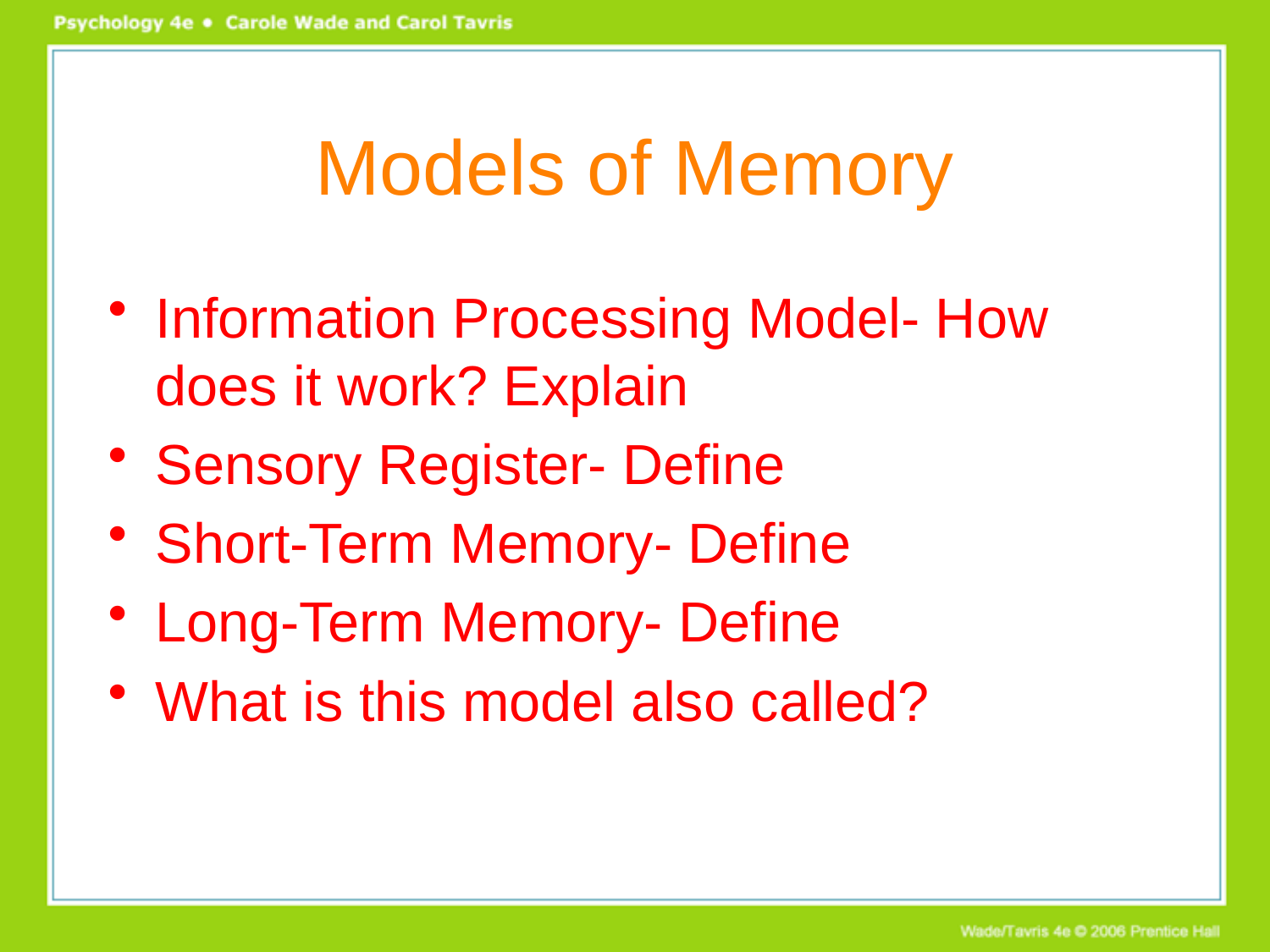

# Models of Memory
Information Processing Model- How does it work? Explain
Sensory Register- Define
Short-Term Memory- Define
Long-Term Memory- Define
What is this model also called?